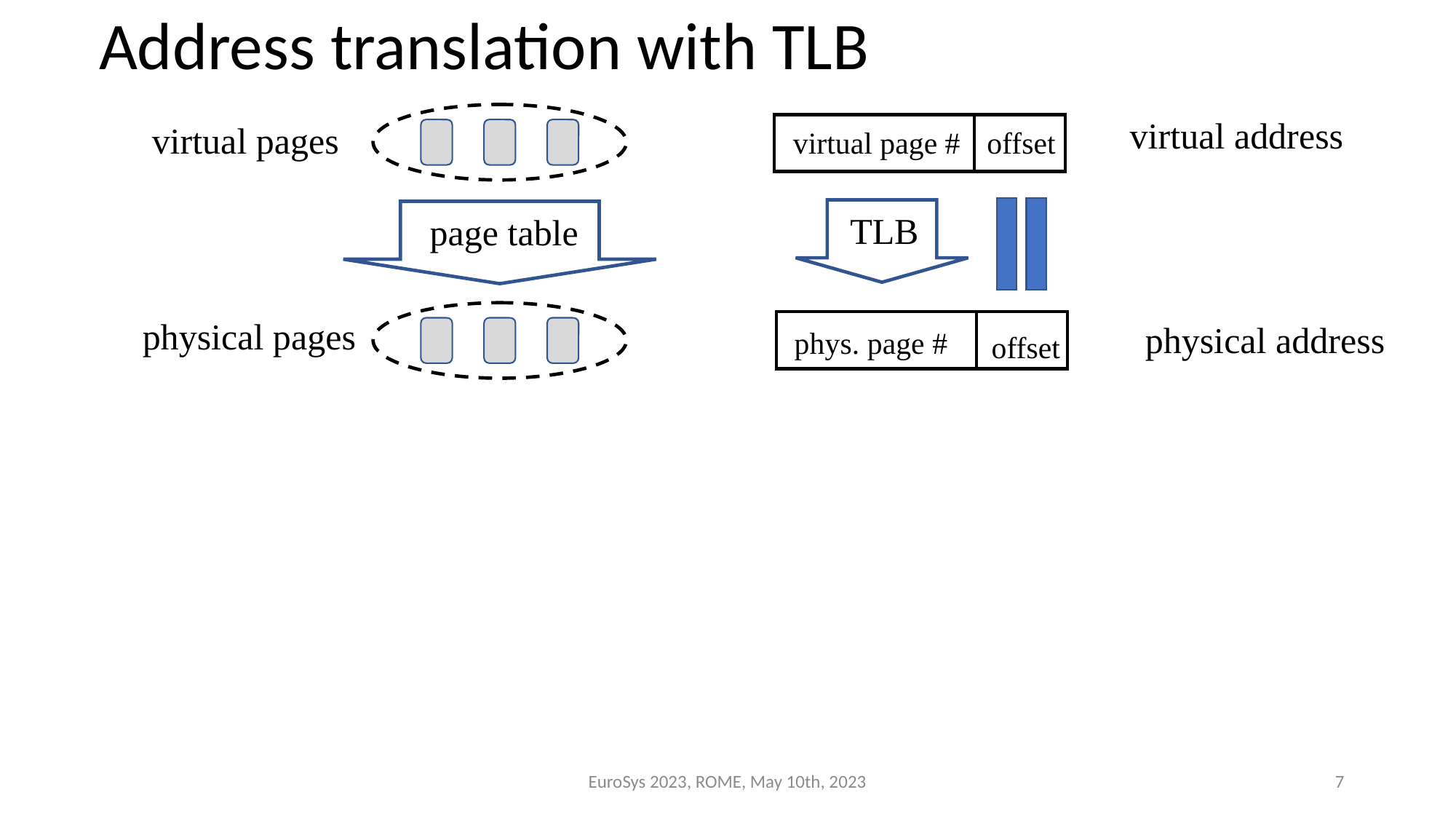

# Address translation with TLB

page table
virtual address
virtual pages
virtual page #
offset

TLB

physical pages
physical address
phys. page #
offset
EuroSys 2023, ROME, May 10th, 2023
7